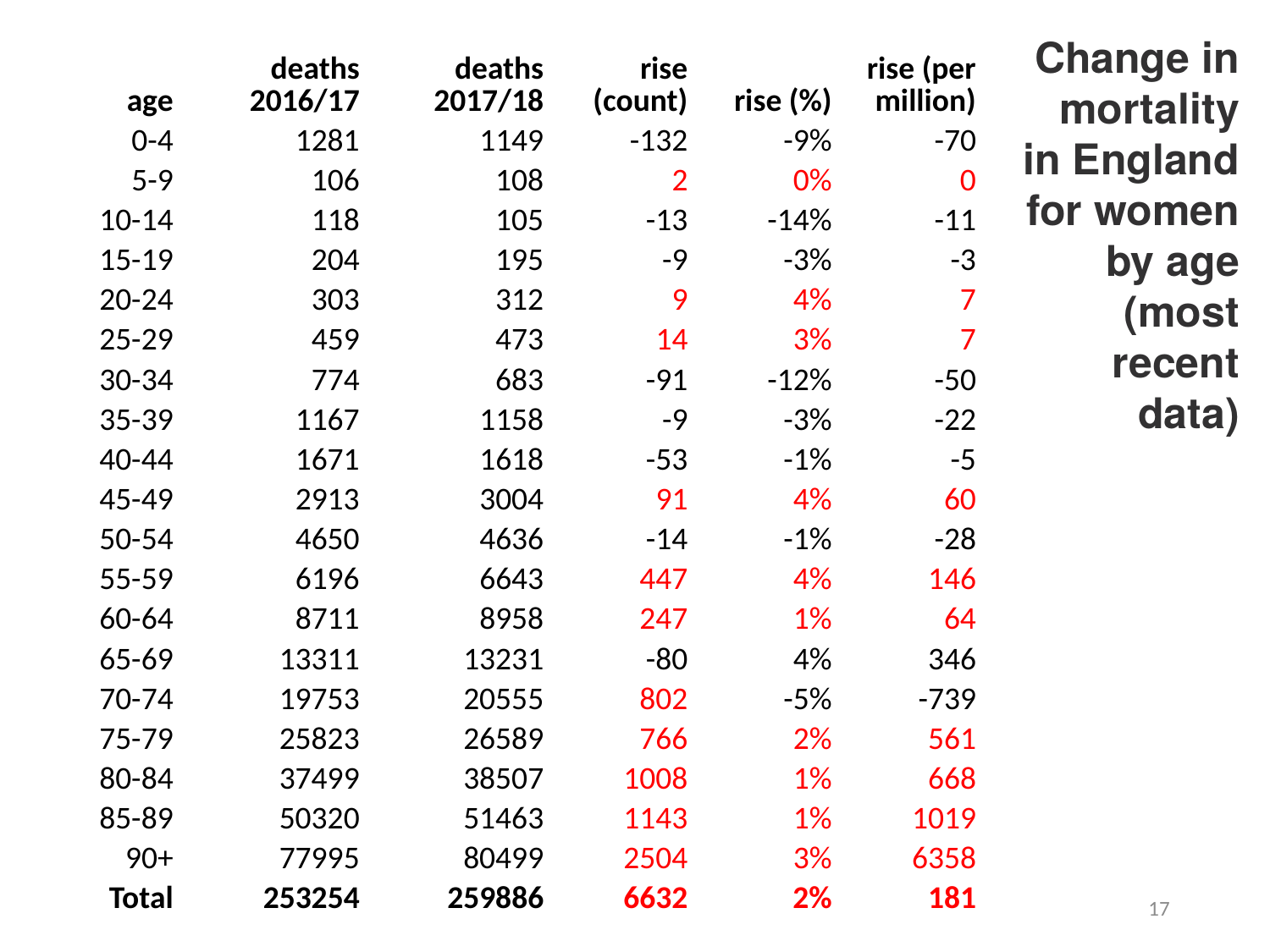

Change in mortality in England for women by age (most recent data)

| age | deaths 2016/17 | deaths 2017/18 | rise (count) | rise (%) | rise (per million) |
| --- | --- | --- | --- | --- | --- |
| 0-4 | 1281 | 1149 | -132 | -9% | -70 |
| 5-9 | 106 | 108 | 2 | 0% | 0 |
| 10-14 | 118 | 105 | -13 | -14% | -11 |
| 15-19 | 204 | 195 | -9 | -3% | -3 |
| 20-24 | 303 | 312 | 9 | 4% | 7 |
| 25-29 | 459 | 473 | 14 | 3% | 7 |
| 30-34 | 774 | 683 | -91 | -12% | -50 |
| 35-39 | 1167 | 1158 | -9 | -3% | -22 |
| 40-44 | 1671 | 1618 | -53 | -1% | -5 |
| 45-49 | 2913 | 3004 | 91 | 4% | 60 |
| 50-54 | 4650 | 4636 | -14 | -1% | -28 |
| 55-59 | 6196 | 6643 | 447 | 4% | 146 |
| 60-64 | 8711 | 8958 | 247 | 1% | 64 |
| 65-69 | 13311 | 13231 | -80 | 4% | 346 |
| 70-74 | 19753 | 20555 | 802 | -5% | -739 |
| 75-79 | 25823 | 26589 | 766 | 2% | 561 |
| 80-84 | 37499 | 38507 | 1008 | 1% | 668 |
| 85-89 | 50320 | 51463 | 1143 | 1% | 1019 |
| 90+ | 77995 | 80499 | 2504 | 3% | 6358 |
| Total | 253254 | 259886 | 6632 | 2% | 181 |
17